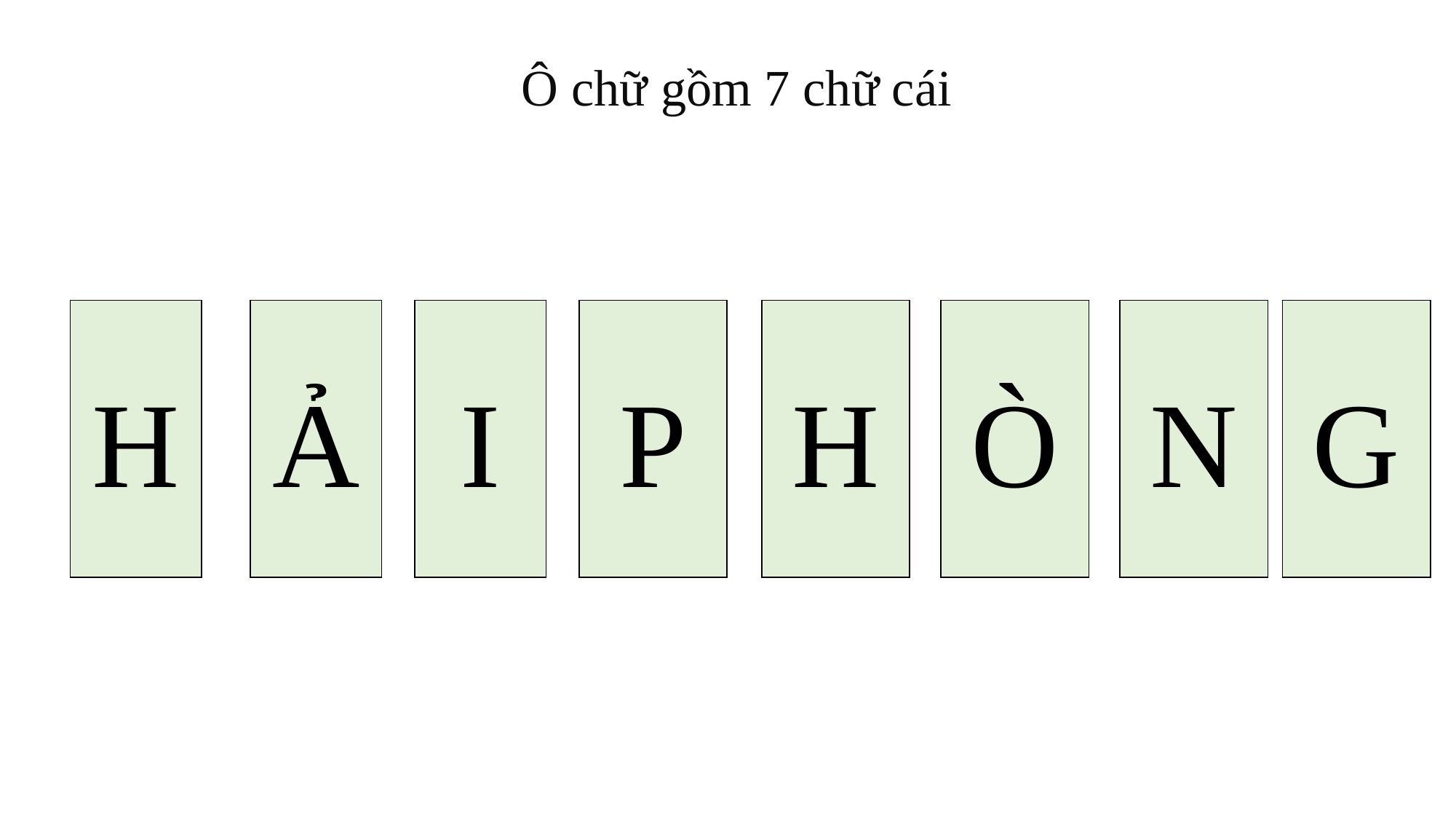

Ô chữ gồm 7 chữ cái
H
Ả
I
P
Ò
H
N
G